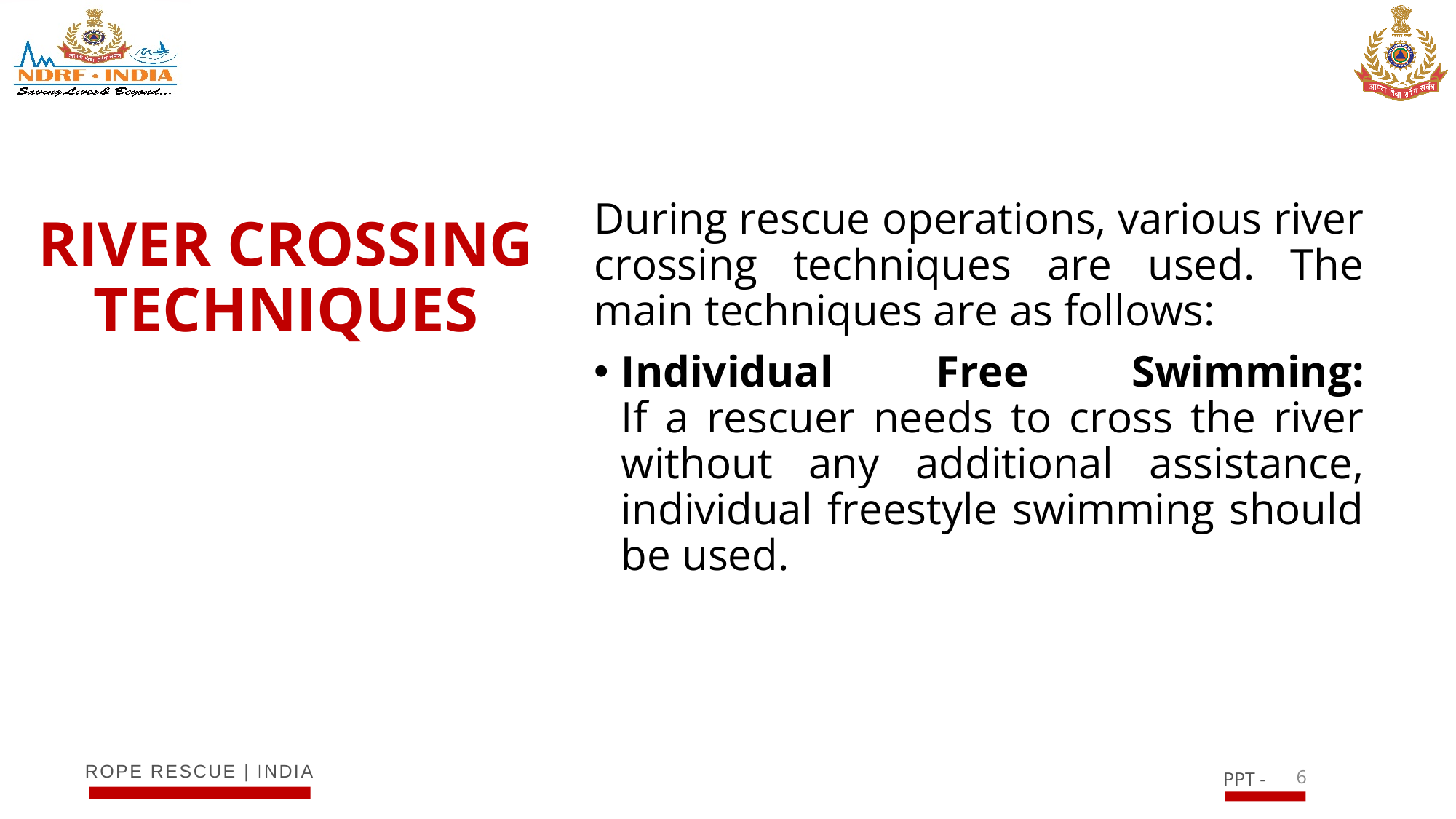

# RIVER CROSSING TECHNIQUES
During rescue operations, various river crossing techniques are used. The main techniques are as follows:
Individual Free Swimming:
If a rescuer needs to cross the river without any additional assistance, individual freestyle swimming should be used.

6